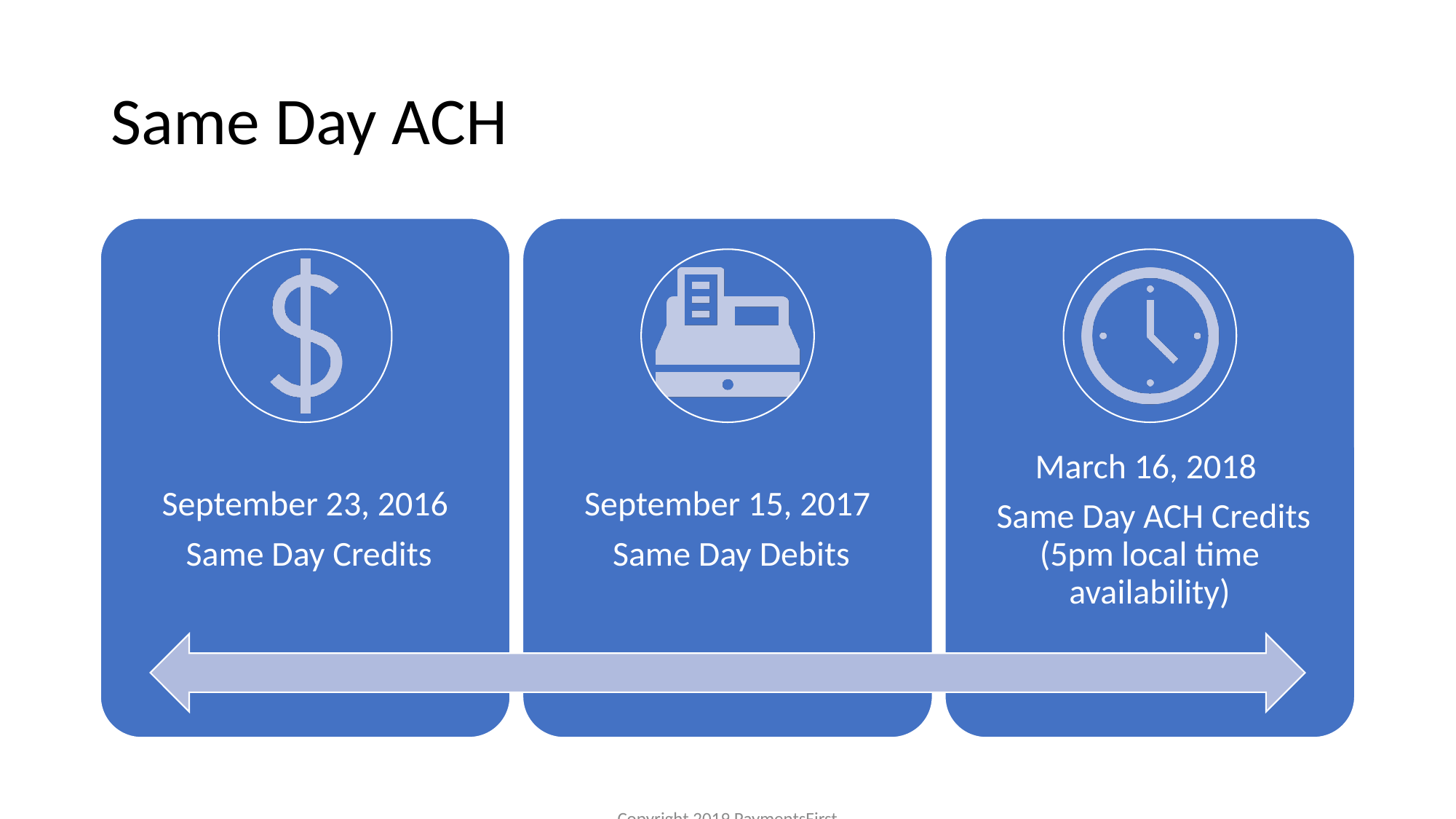

# Same Day ACH
September 23, 2016
 Same Day Credits
September 15, 2017
 Same Day Debits
March 16, 2018
 Same Day ACH Credits (5pm local time availability)
Copyright 2019 PaymentsFirst